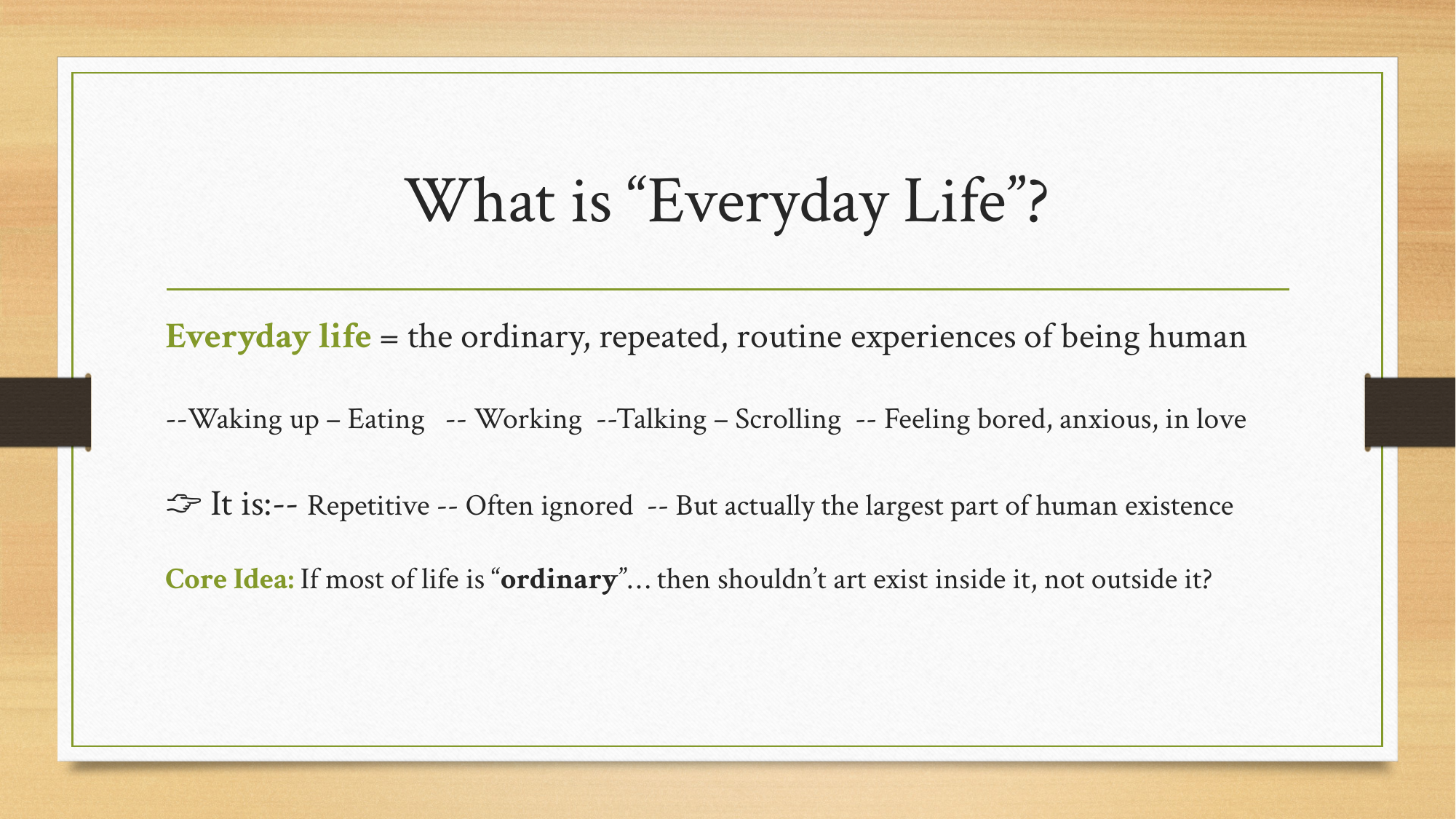

# What is “Everyday Life”?
Everyday life = the ordinary, repeated, routine experiences of being human
--Waking up – Eating   -- Working  --Talking – Scrolling  -- Feeling bored, anxious, in love
👉 It is:-- Repetitive -- Often ignored  -- But actually the largest part of human existence
Core Idea: If most of life is “ordinary”… then shouldn’t art exist inside it, not outside it?